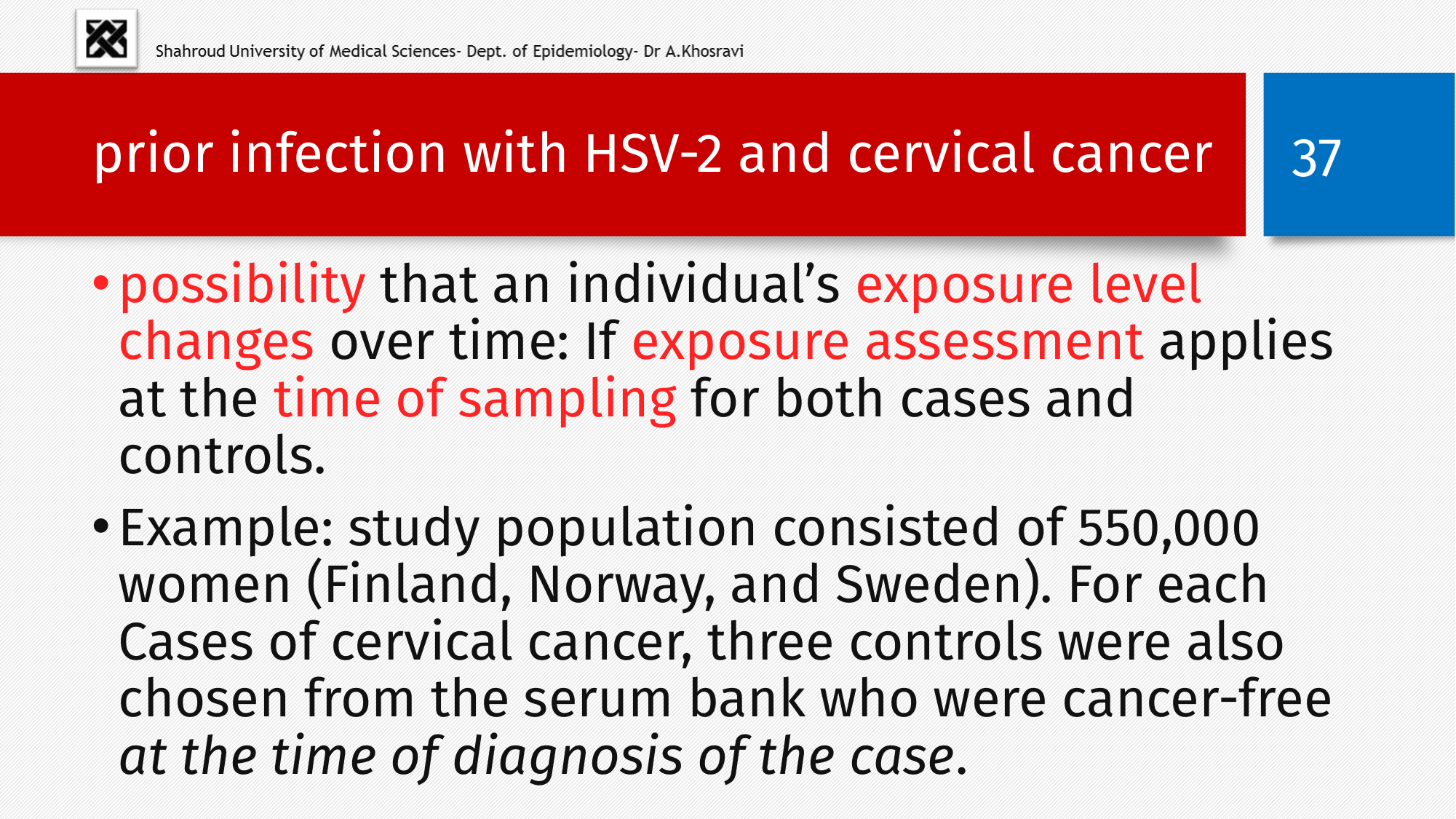

# prior infection with HSV-2 and cervical cancer
37
possibility that an individual’s exposure level changes over time: If exposure assessment applies at the time of sampling for both cases and controls.
Example: study population consisted of 550,000 women (Finland, Norway, and Sweden). For each Cases of cervical cancer, three controls were also chosen from the serum bank who were cancer-free at the time of diagnosis of the case.